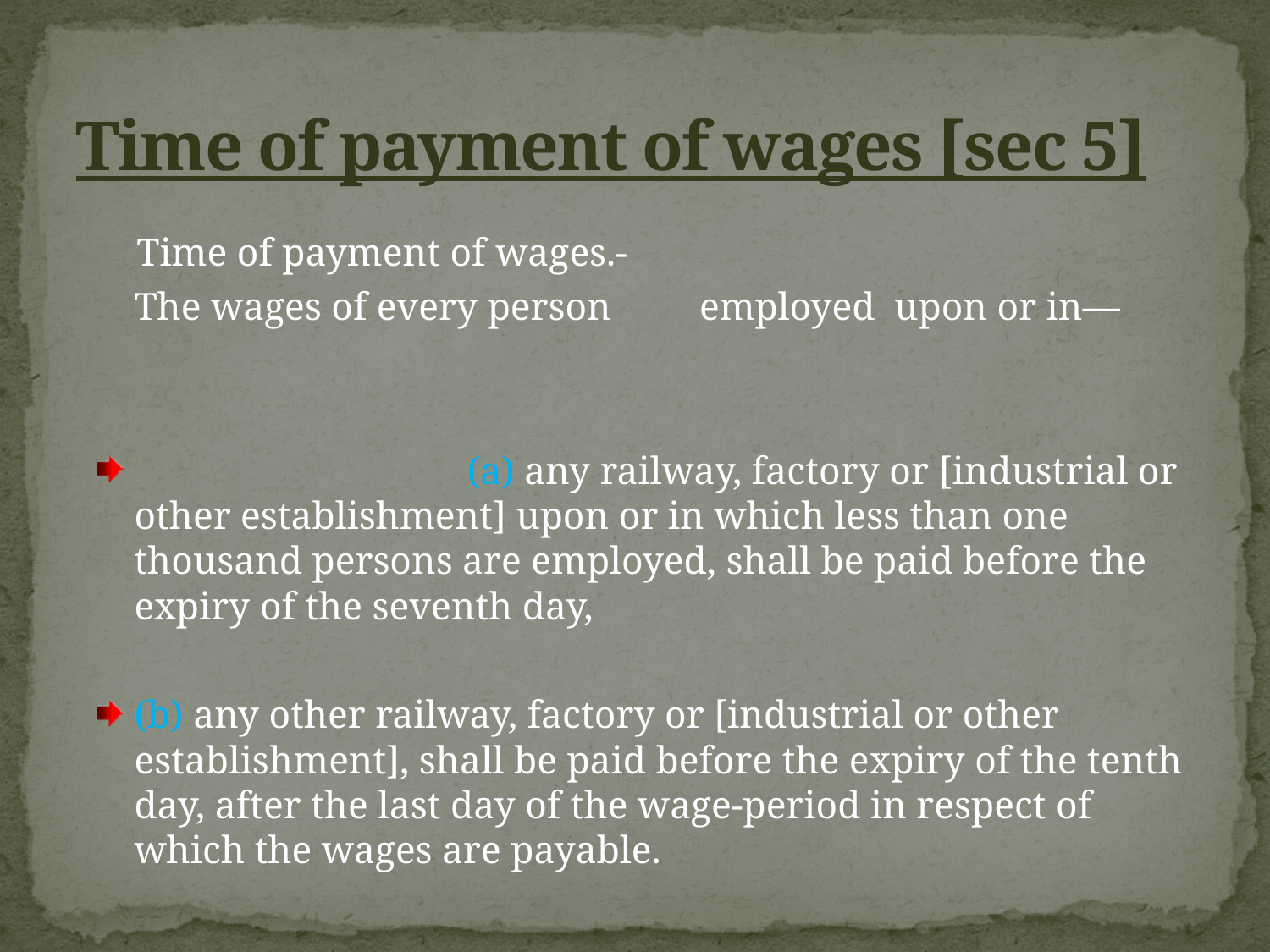

# Time of payment of wages [sec 5]
    Time of payment of wages.-
					The wages of every person 					employed  upon or in—

            		           (a) any railway, factory or [industrial or other establishment] upon or in which less than one thousand persons are employed, shall be paid before the expiry of the seventh day,

				(b) any other railway, factory or [industrial or other establishment], shall be paid before the expiry of the tenth day, after the last day of the wage-period in respect of which the wages are payable.